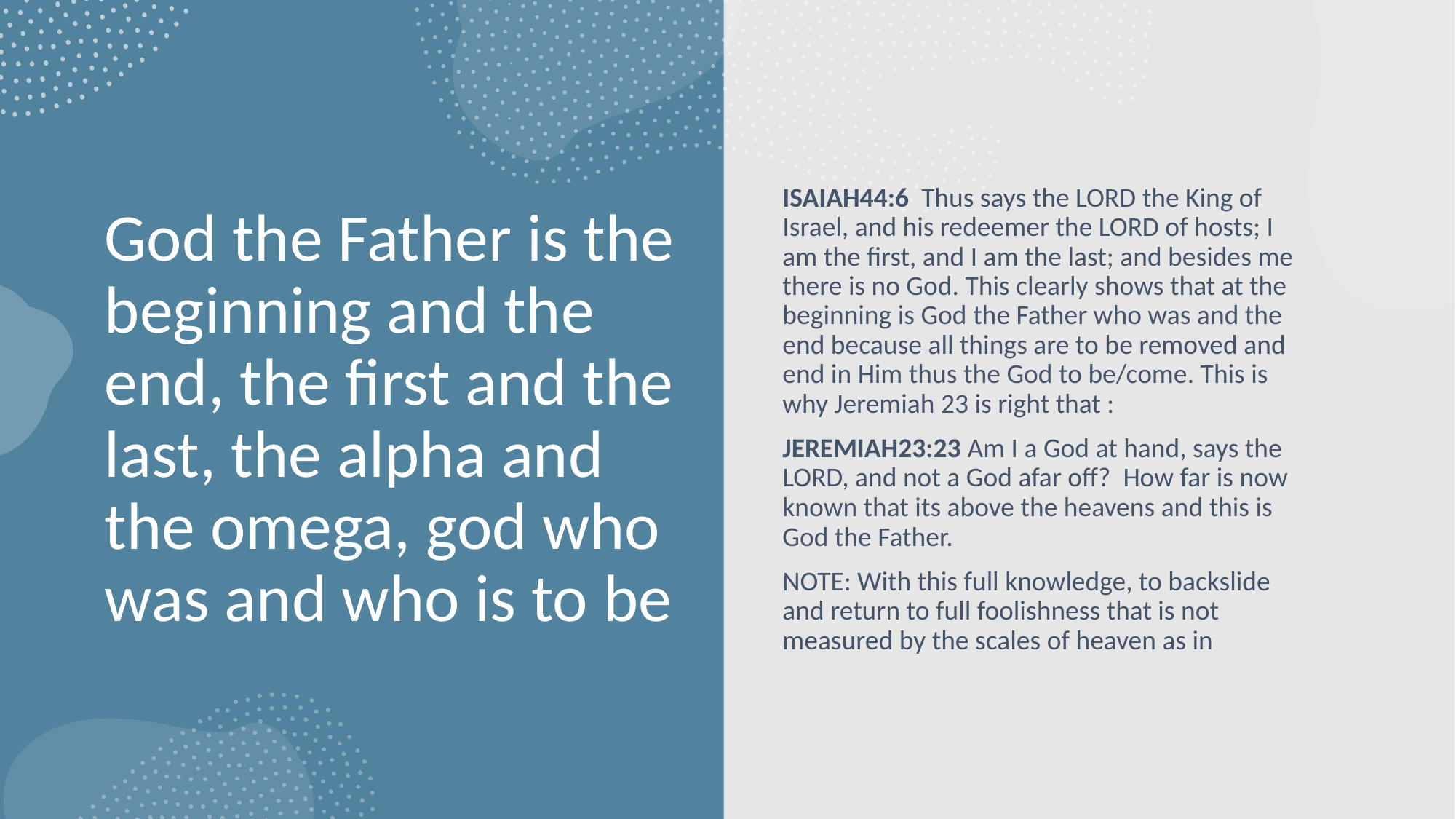

ISAIAH44:6  Thus says the LORD the King of Israel, and his redeemer the LORD of hosts; I am the first, and I am the last; and besides me there is no God. This clearly shows that at the beginning is God the Father who was and the end because all things are to be removed and end in Him thus the God to be/come. This is why Jeremiah 23 is right that :
JEREMIAH23:23 Am I a God at hand, says the LORD, and not a God afar off?  How far is now known that its above the heavens and this is God the Father.
NOTE: With this full knowledge, to backslide and return to full foolishness that is not measured by the scales of heaven as in
# God the Father is the beginning and the end, the first and the last, the alpha and the omega, god who was and who is to be